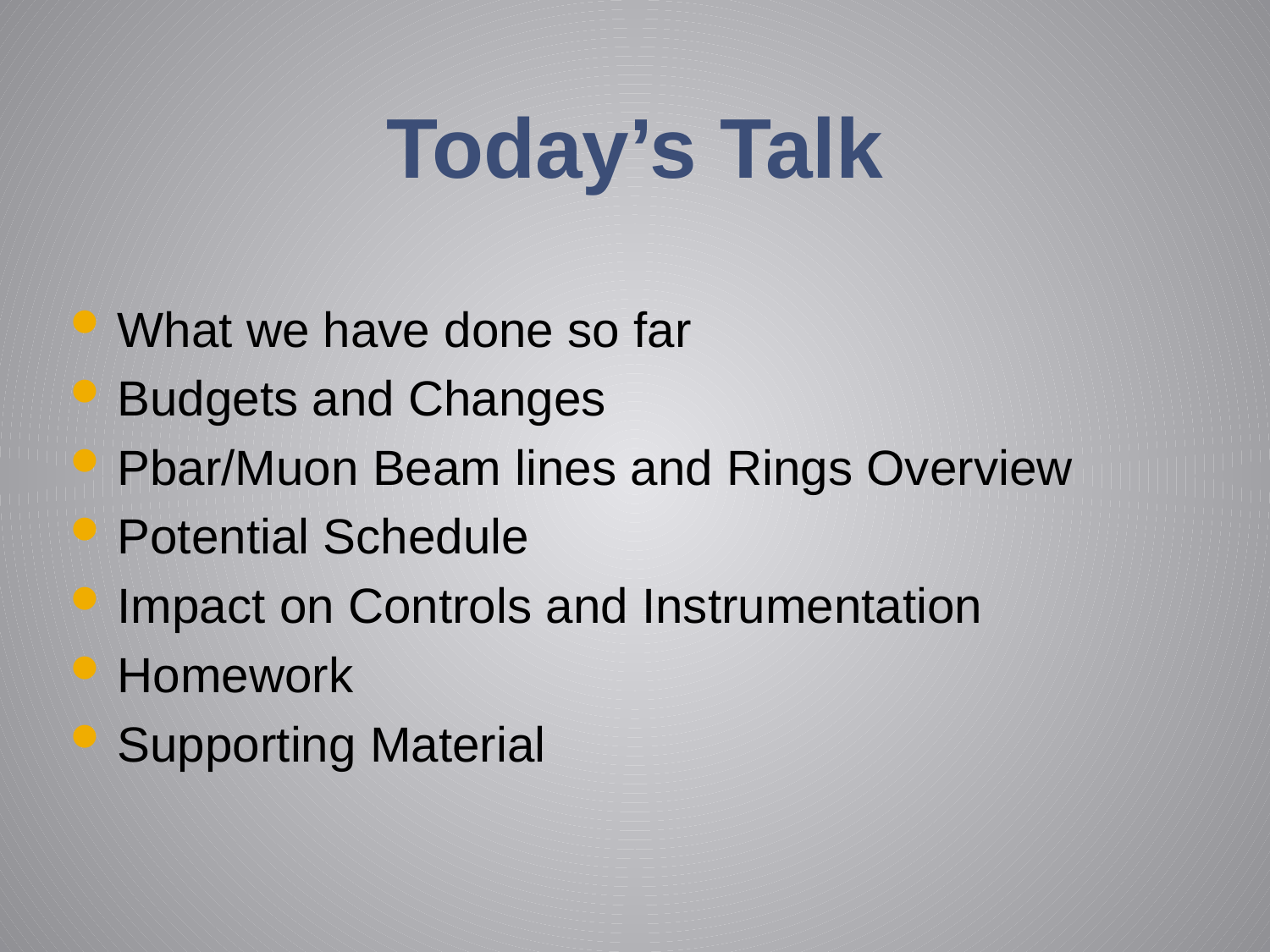

# Today’s Talk

What we have done so far
Budgets and Changes
Pbar/Muon Beam lines and Rings Overview
Potential Schedule
Impact on Controls and Instrumentation
Homework
Supporting Material